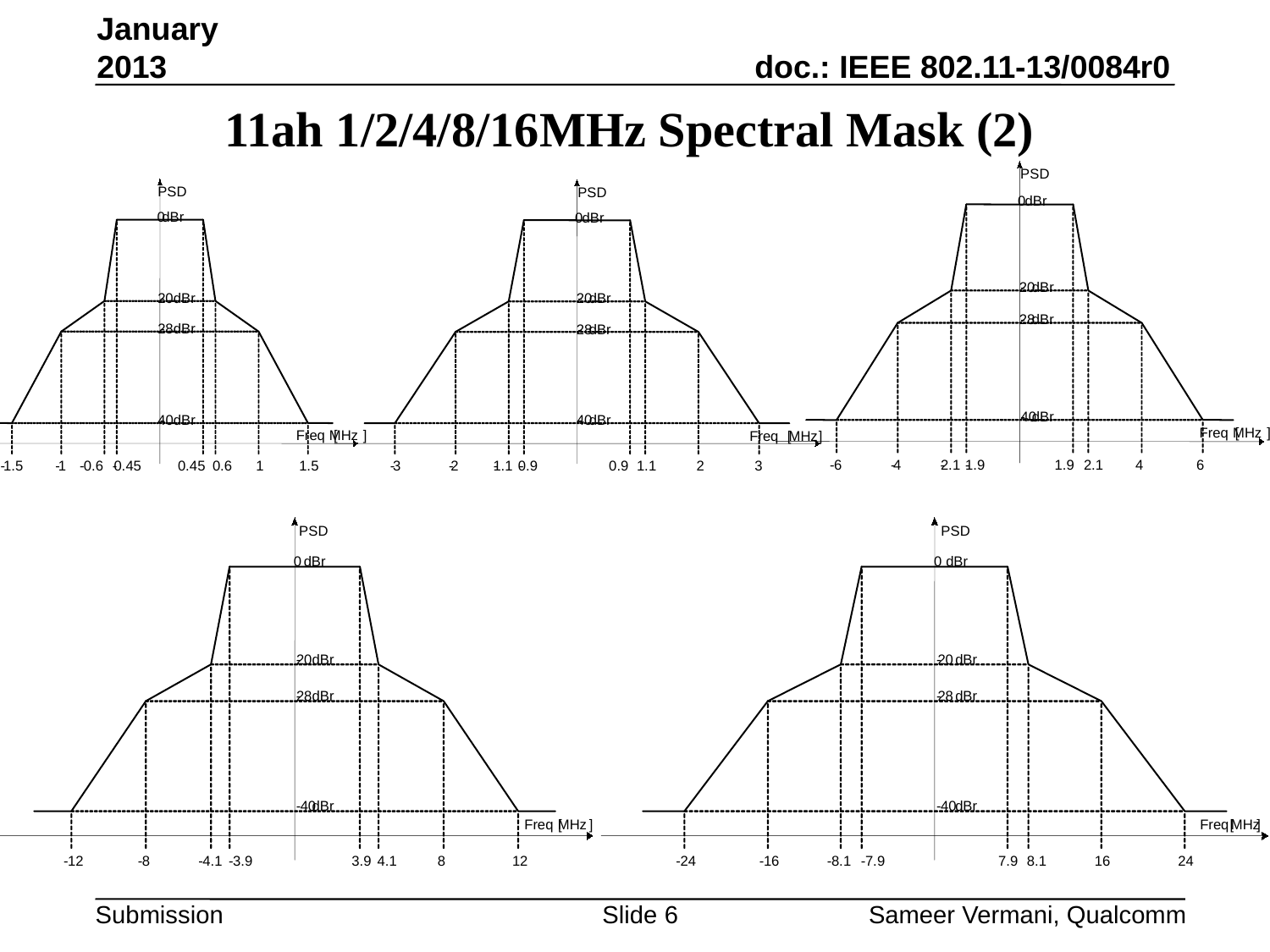

January 2013
# 11ah 1/2/4/8/16MHz Spectral Mask (2)

PSD

0
dBr

-
20
dBr

-
28
dBr

-
40
dBr

Freq
[
MHz
]

-
6
-
4
-
2.1
-
1.9
1.9
2.1
4
6

PSD

0
dBr

-
20
dBr

-
28
dBr

-
40
dBr

Freq
[
MHz
]

-
 1.5
-
1
-
0.6
-
0.45
0.45
0.6
1
1.5

PSD

0
dBr

-
20
dBr

-
28
dBr

-
40
dBr

Freq
[
MHz
]

-
 3
-
2
-
1.1
-
0.9
0.9
1.1
2
3

PSD

0
dBr

-
20
dBr

-
28
dBr

-
40
dBr

Freq
[
MHz
]

-
12
-
8
-
4.1
-
3.9
3.9
4.1
8
12

PSD

0
dBr

-
20
dBr

-
28
dBr

-
40
dBr

Freq
[
MHz
]

-
24
-
16
-
8.1
-
7.9
7.9
8.1
16
24
Slide 6
Sameer Vermani, Qualcomm